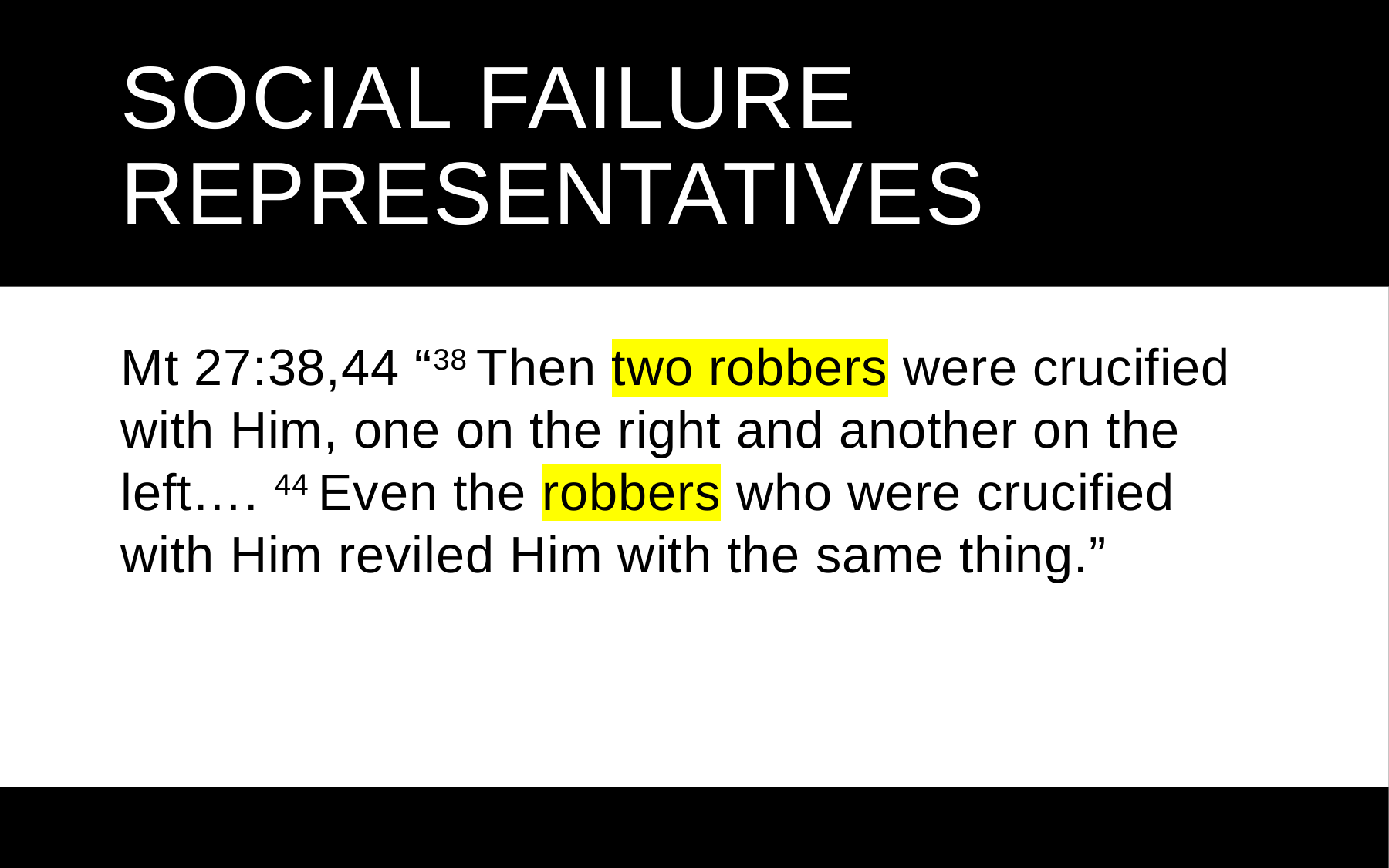

# Social Failure Representatives

Mt 27:38,44 “38 Then two robbers were crucified with Him, one on the right and another on the left…. 44 Even the robbers who were crucified with Him reviled Him with the same thing.”